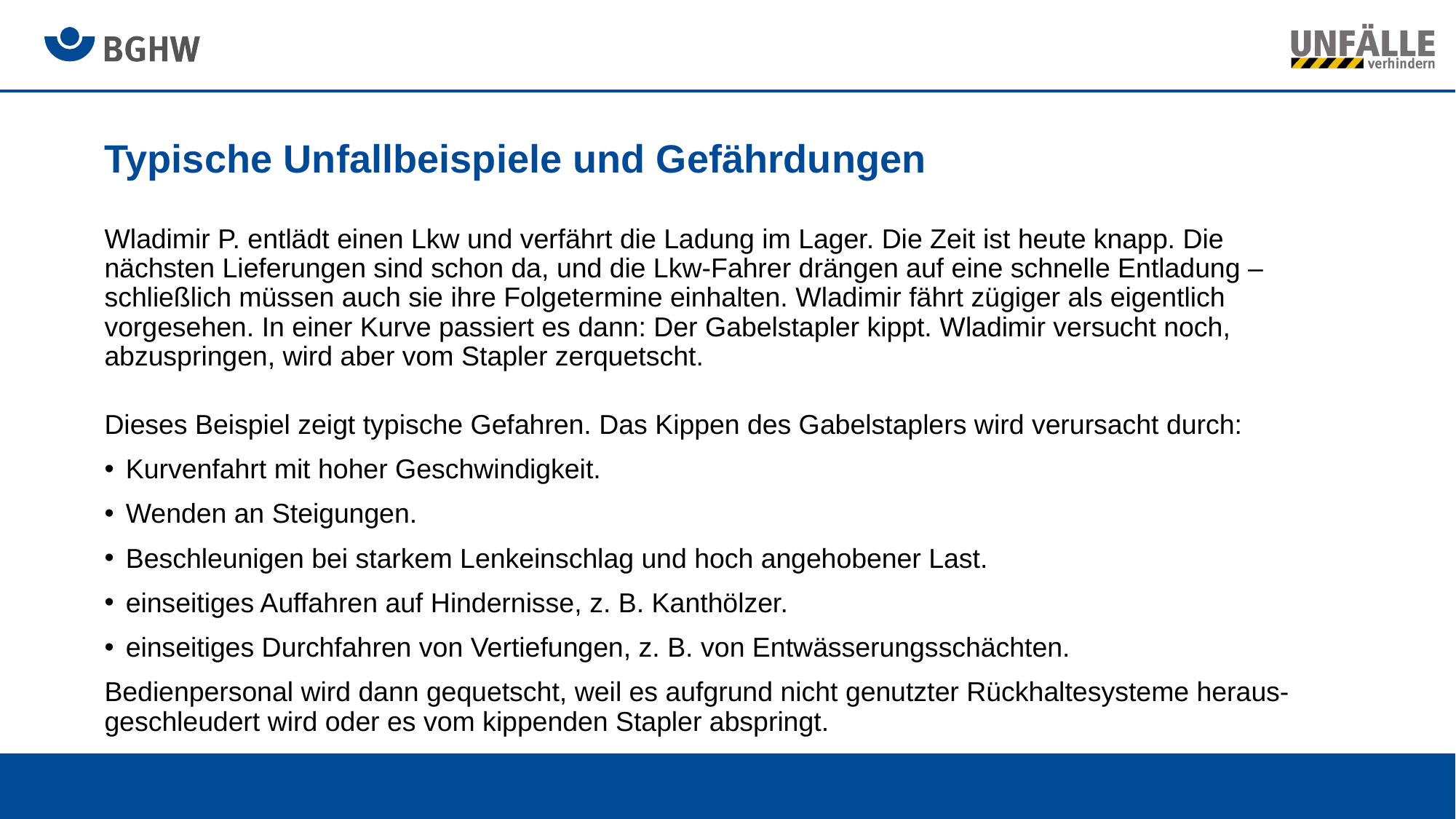

# Typische Unfallbeispiele und Gefährdungen
Wladimir P. entlädt einen Lkw und verfährt die Ladung im Lager. Die Zeit ist heute knapp. Die nächsten Lieferungen sind schon da, und die Lkw-Fahrer drängen auf eine schnelle Entladung – schließlich müssen auch sie ihre Folgetermine einhalten. Wladimir fährt zügiger als eigentlich vorgesehen. In einer Kurve passiert es dann: Der Gabelstapler kippt. Wladimir versucht noch, abzuspringen, wird aber vom Stapler zerquetscht.

Dieses Beispiel zeigt typische Gefahren. Das Kippen des Gabelstaplers wird verursacht durch:
Kurvenfahrt mit hoher Geschwindigkeit.
Wenden an Steigungen.
Beschleunigen bei starkem Lenkeinschlag und hoch angehobener Last.
einseitiges Auffahren auf Hindernisse, z. B. Kanthölzer.
einseitiges Durchfahren von Vertiefungen, z. B. von Entwässerungsschächten.
Bedienpersonal wird dann gequetscht, weil es aufgrund nicht genutzter Rückhaltesysteme heraus-geschleudert wird oder es vom kippenden Stapler abspringt.